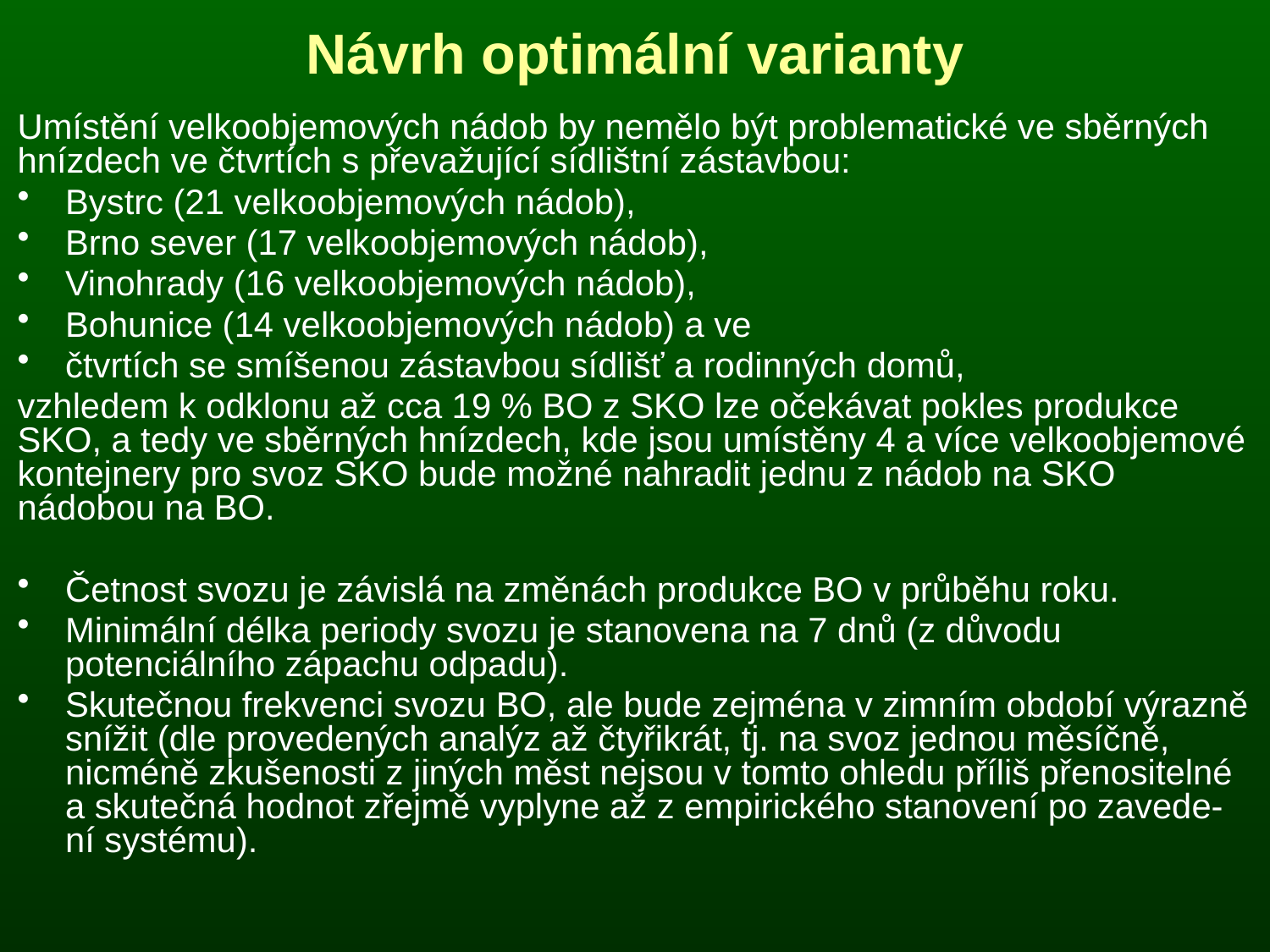

# Návrh optimální varianty
Umístění velkoobjemových nádob by nemělo být problematické ve sběrných hnízdech ve čtvrtích s převažující sídlištní zástavbou:
Bystrc (21 velkoobjemových nádob),
Brno sever (17 velkoobjemových nádob),
Vinohrady (16 velkoobjemových nádob),
Bohunice (14 velkoobjemových nádob) a ve
čtvrtích se smíšenou zástavbou sídlišť a rodinných domů,
vzhledem k odklonu až cca 19 % BO z SKO lze očekávat pokles produkce SKO, a tedy ve sběrných hnízdech, kde jsou umístěny 4 a více velkoobjemové kontejnery pro svoz SKO bude možné nahradit jednu z nádob na SKO nádobou na BO.

Četnost svozu je závislá na změnách produkce BO v průběhu roku.
Minimální délka periody svozu je stanovena na 7 dnů (z důvodu potenciálního zápachu odpadu).
Skutečnou frekvenci svozu BO, ale bude zejména v zimním období výrazně snížit (dle provedených analýz až čtyřikrát, tj. na svoz jednou měsíčně, nicméně zkušenosti z jiných měst nejsou v tomto ohledu příliš přenositelné a skutečná hodnot zřejmě vyplyne až z empirického stanovení po zavede-ní systému).